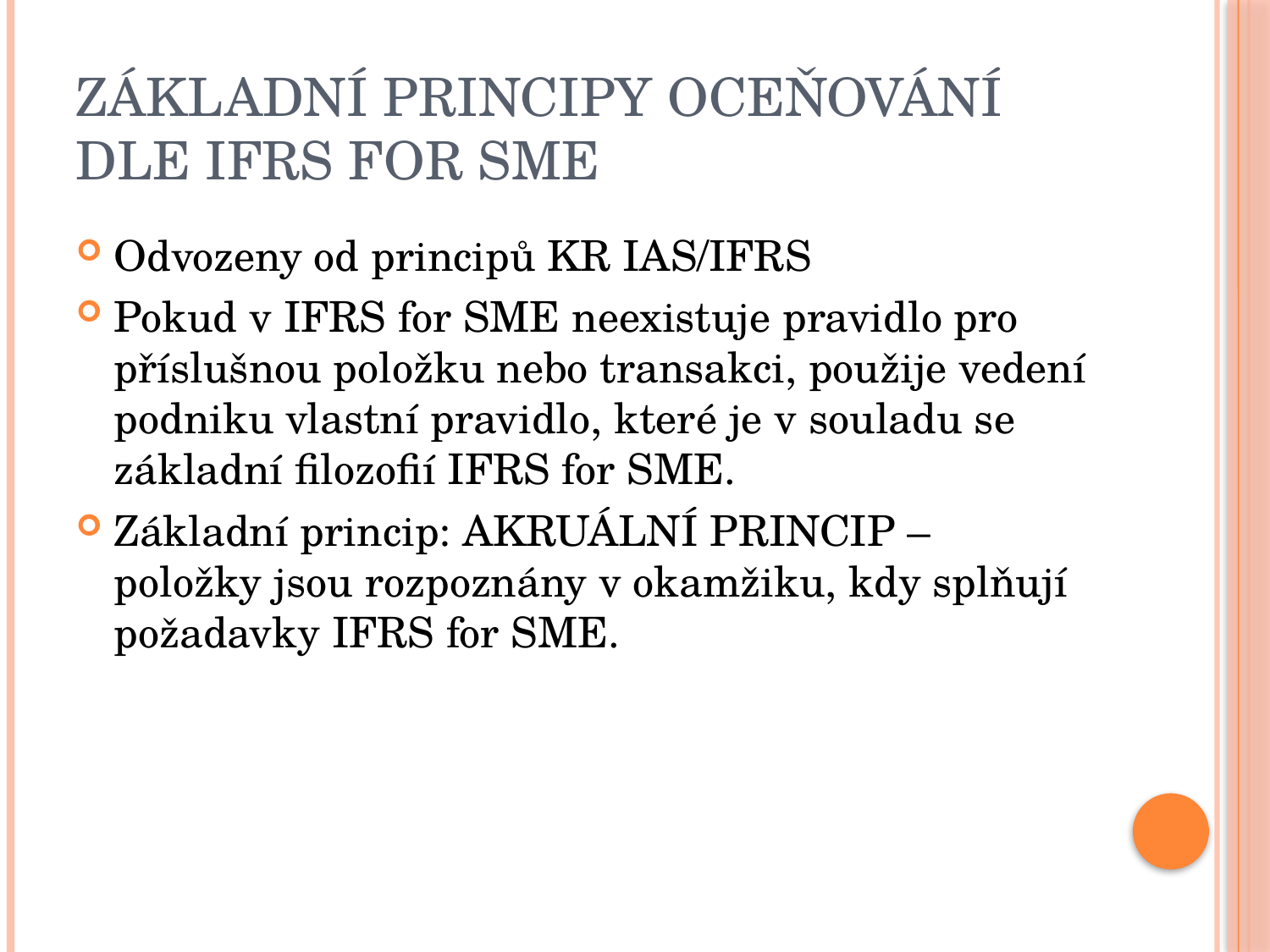

# Základní principy oceňování dle IFRS for SME
Odvozeny od principů KR IAS/IFRS
Pokud v IFRS for SME neexistuje pravidlo pro příslušnou položku nebo transakci, použije vedení podniku vlastní pravidlo, které je v souladu se základní filozofií IFRS for SME.
Základní princip: AKRUÁLNÍ PRINCIP – položky jsou rozpoznány v okamžiku, kdy splňují požadavky IFRS for SME.